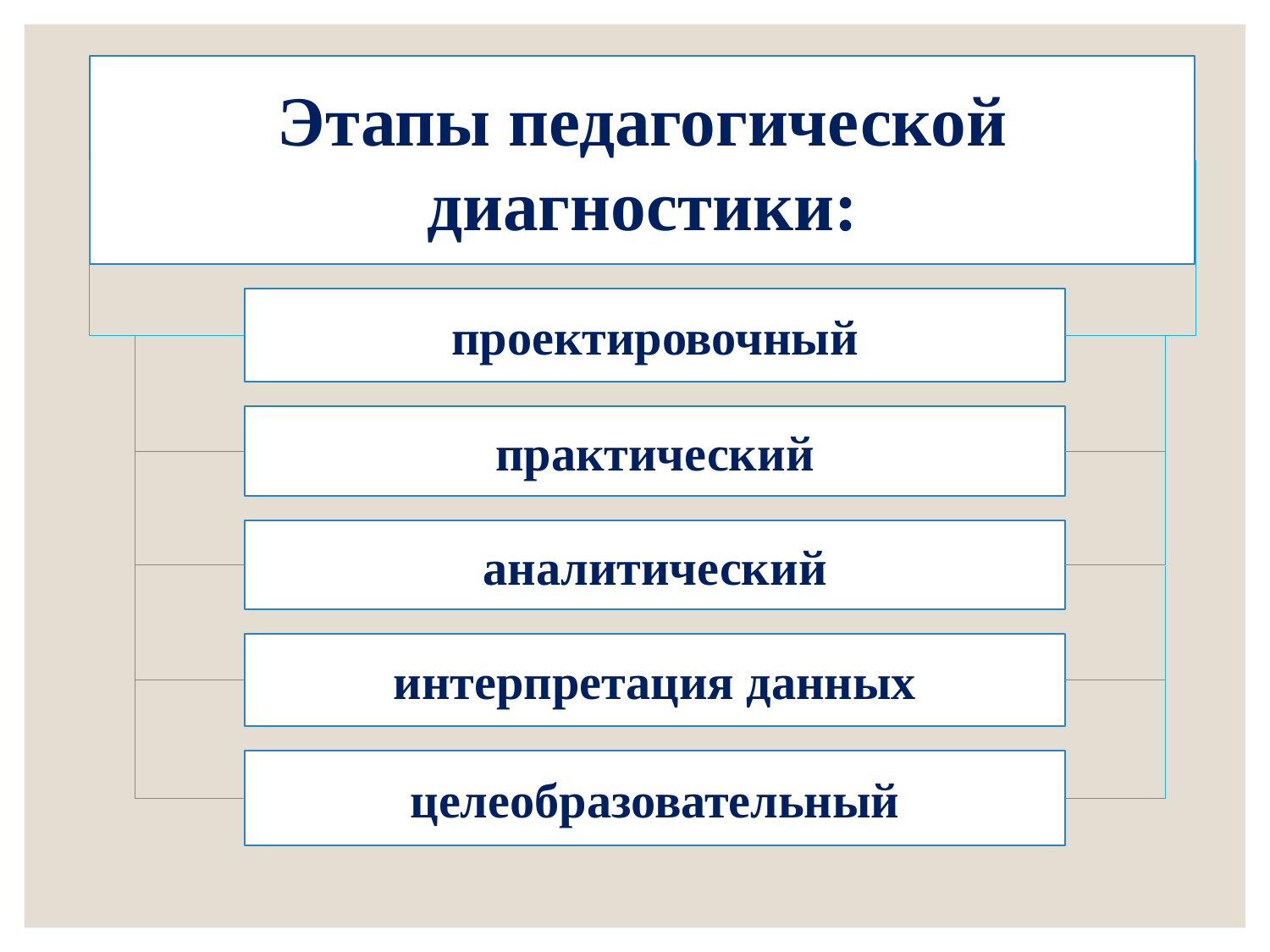

Этапы педагогической диагностики:
проектировочный
практический
аналитический
интерпретация данных
целеобразовательный